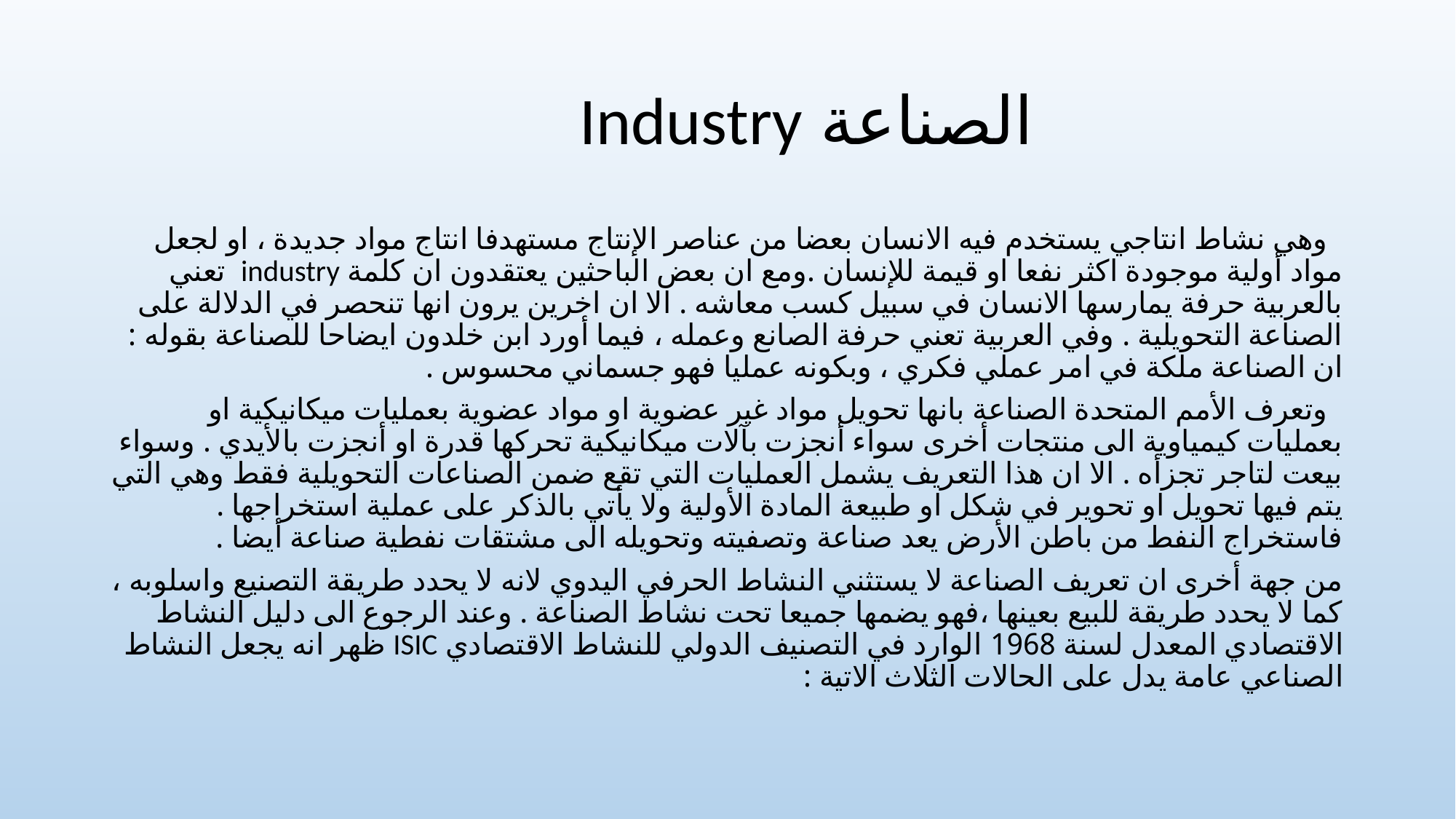

# الصناعة Industry
  وهي نشاط انتاجي يستخدم فيه الانسان بعضا من عناصر الإنتاج مستهدفا انتاج مواد جديدة ، او لجعل مواد أولية موجودة اكثر نفعا او قيمة للإنسان .ومع ان بعض الباحثين يعتقدون ان كلمة industry  تعني بالعربية حرفة يمارسها الانسان في سبيل كسب معاشه . الا ان اخرين يرون انها تنحصر في الدلالة على الصناعة التحويلية . وفي العربية تعني حرفة الصانع وعمله ، فيما أورد ابن خلدون ايضاحا للصناعة بقوله : ان الصناعة ملكة في امر عملي فكري ، وبكونه عمليا فهو جسماني محسوس .
  وتعرف الأمم المتحدة الصناعة بانها تحويل مواد غير عضوية او مواد عضوية بعمليات ميكانيكية او بعمليات كيمياوية الى منتجات أخرى سواء أنجزت بآلات ميكانيكية تحركها قدرة او أنجزت بالأيدي . وسواء بيعت لتاجر تجزأه . الا ان هذا التعريف يشمل العمليات التي تقع ضمن الصناعات التحويلية فقط وهي التي يتم فيها تحويل او تحوير في شكل او طبيعة المادة الأولية ولا يأتي بالذكر على عملية استخراجها . فاستخراج النفط من باطن الأرض يعد صناعة وتصفيته وتحويله الى مشتقات نفطية صناعة أيضا .
من جهة أخرى ان تعريف الصناعة لا يستثني النشاط الحرفي اليدوي لانه لا يحدد طريقة التصنيع واسلوبه ، كما لا يحدد طريقة للبيع بعينها ،فهو يضمها جميعا تحت نشاط الصناعة . وعند الرجوع الى دليل النشاط الاقتصادي المعدل لسنة 1968 الوارد في التصنيف الدولي للنشاط الاقتصادي ISIC ظهر انه يجعل النشاط الصناعي عامة يدل على الحالات الثلاث الاتية :